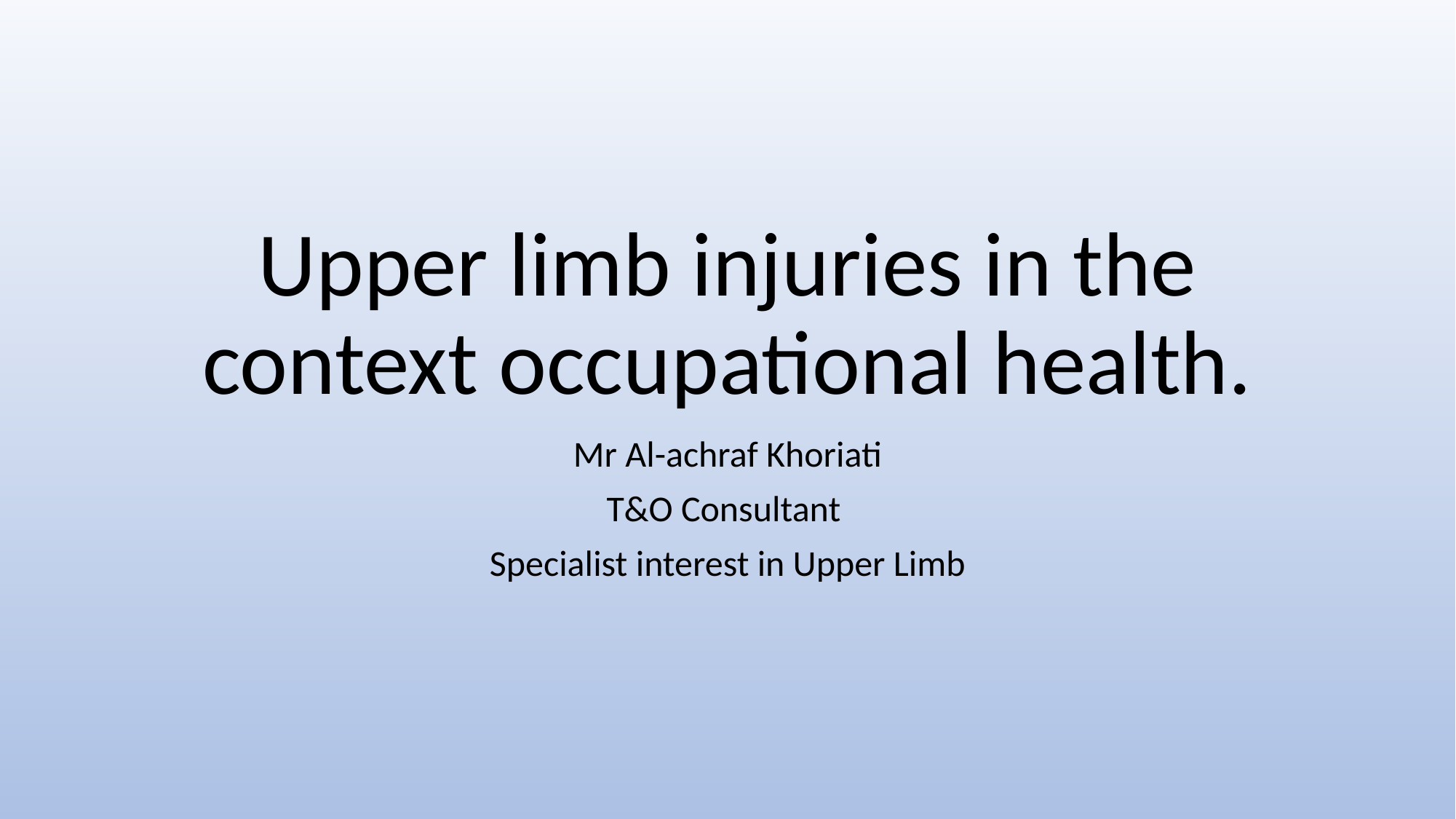

# Upper limb injuries in the context occupational health.
Mr Al-achraf Khoriati
T&O Consultant
Specialist interest in Upper Limb